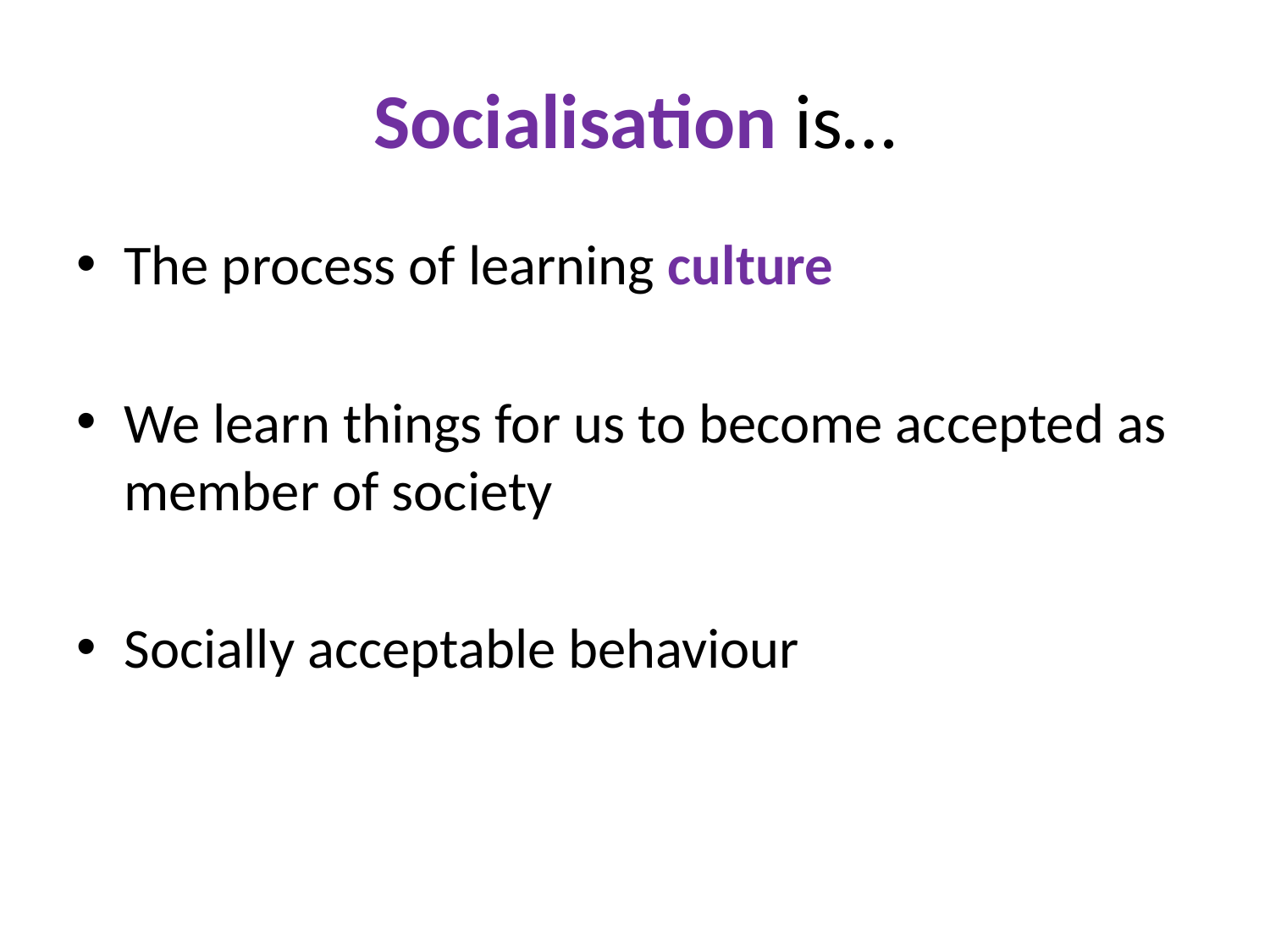

# Socialisation is…
The process of learning culture

We learn things for us to become accepted as member of society

Socially acceptable behaviour